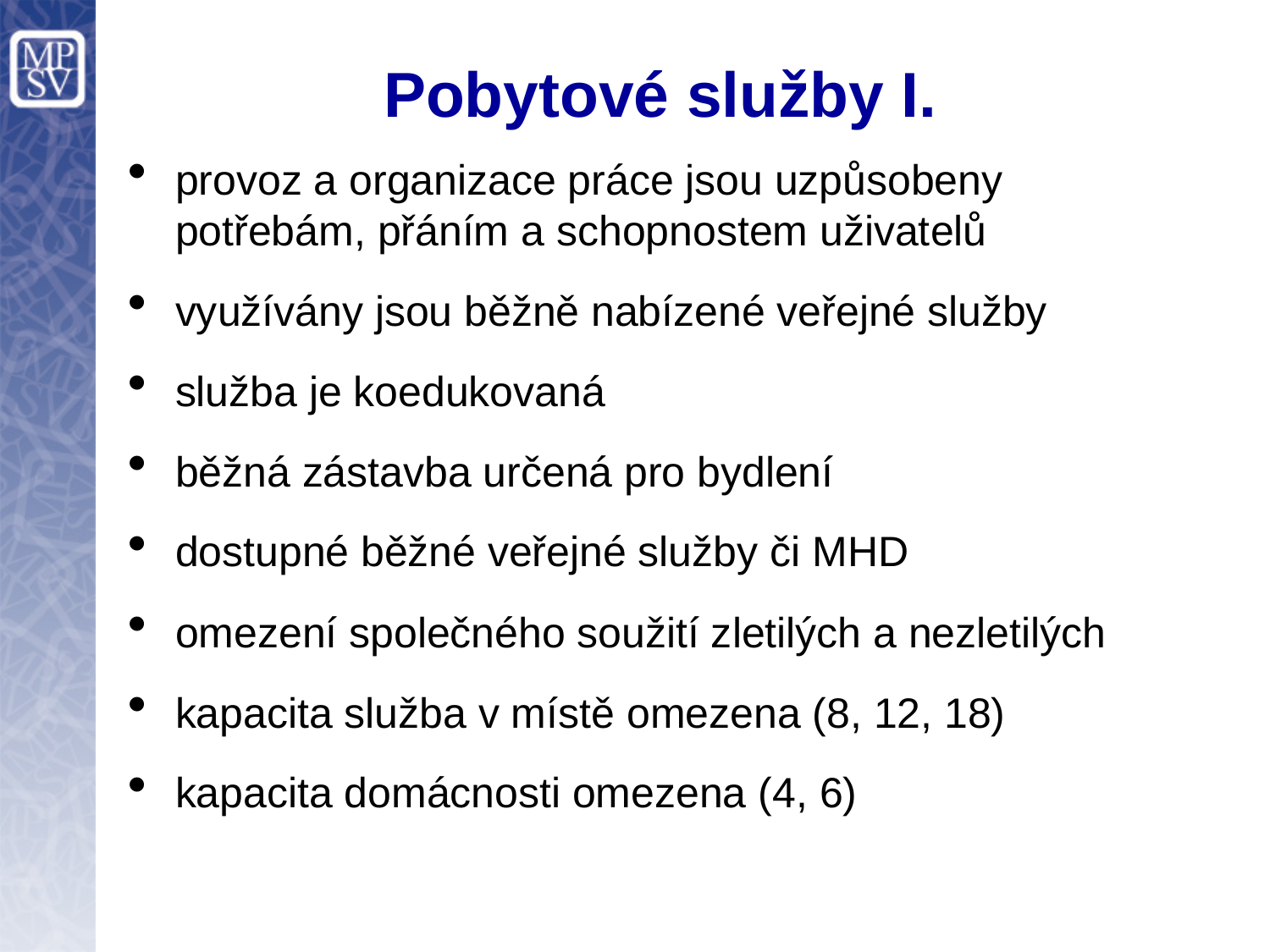

# Pobytové služby I.
provoz a organizace práce jsou uzpůsobeny potřebám, přáním a schopnostem uživatelů
využívány jsou běžně nabízené veřejné služby
služba je koedukovaná
běžná zástavba určená pro bydlení
dostupné běžné veřejné služby či MHD
omezení společného soužití zletilých a nezletilých
kapacita služba v místě omezena (8, 12, 18)
kapacita domácnosti omezena (4, 6)